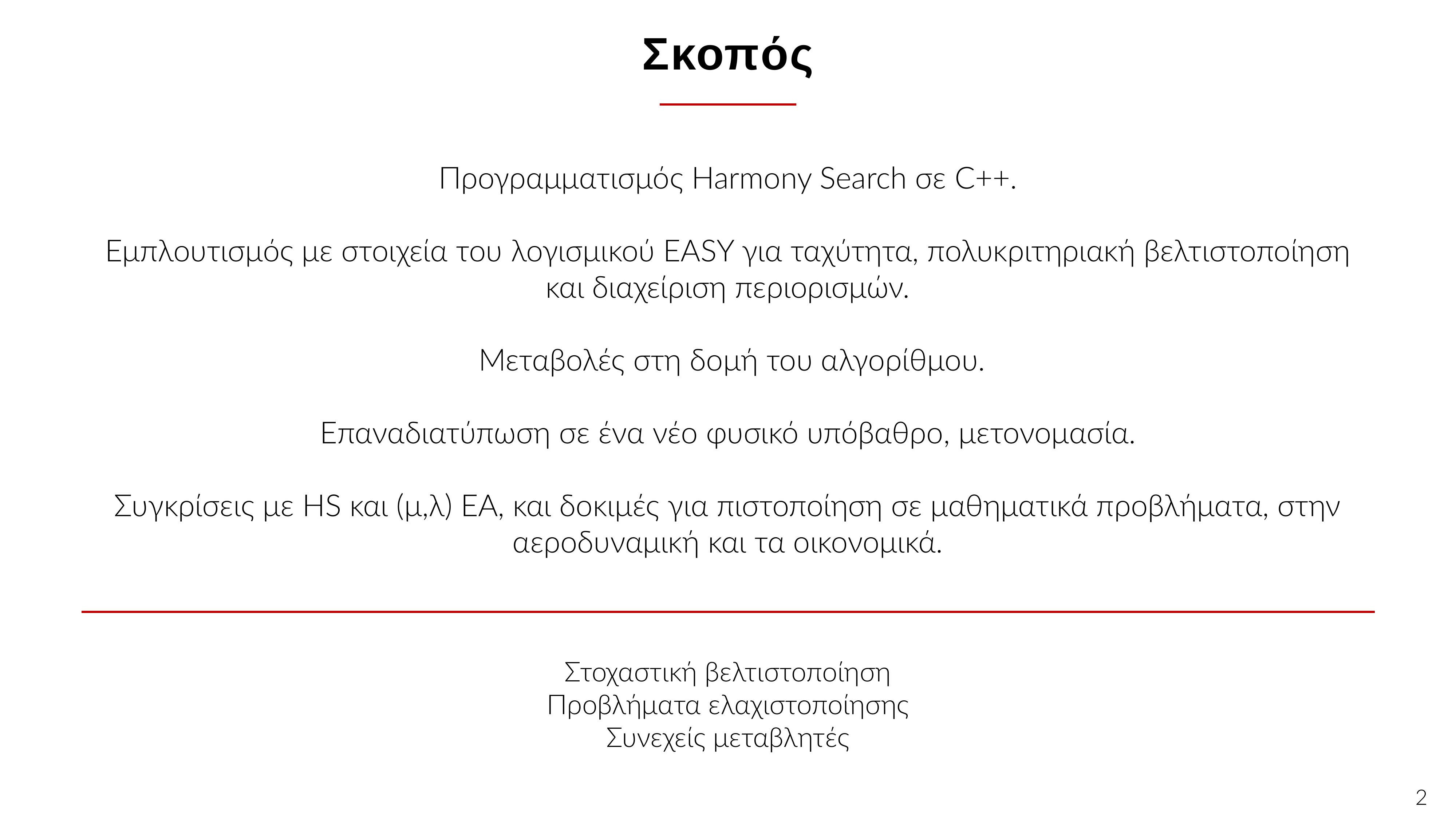

Σκοπός
Προγραμματισμός Harmony Search σε C++.

Εμπλουτισμός με στοιχεία του λογισμικού EASY για ταχύτητα, πολυκριτηριακή βελτιστοποίηση και διαχείριση περιορισμών.

 Μεταβολές στη δομή του αλγορίθμου.

Επαναδιατύπωση σε ένα νέο φυσικό υπόβαθρο, μετονομασία.

Συγκρίσεις με HS και (μ,λ) ΕΑ, και δοκιμές για πιστοποίηση σε μαθηματικά προβλήματα, στην αεροδυναμική και τα οικονομικά.
Στοχαστική βελτιστοποίηση
Προβλήματα ελαχιστοποίησης
Συνεχείς μεταβλητές
2